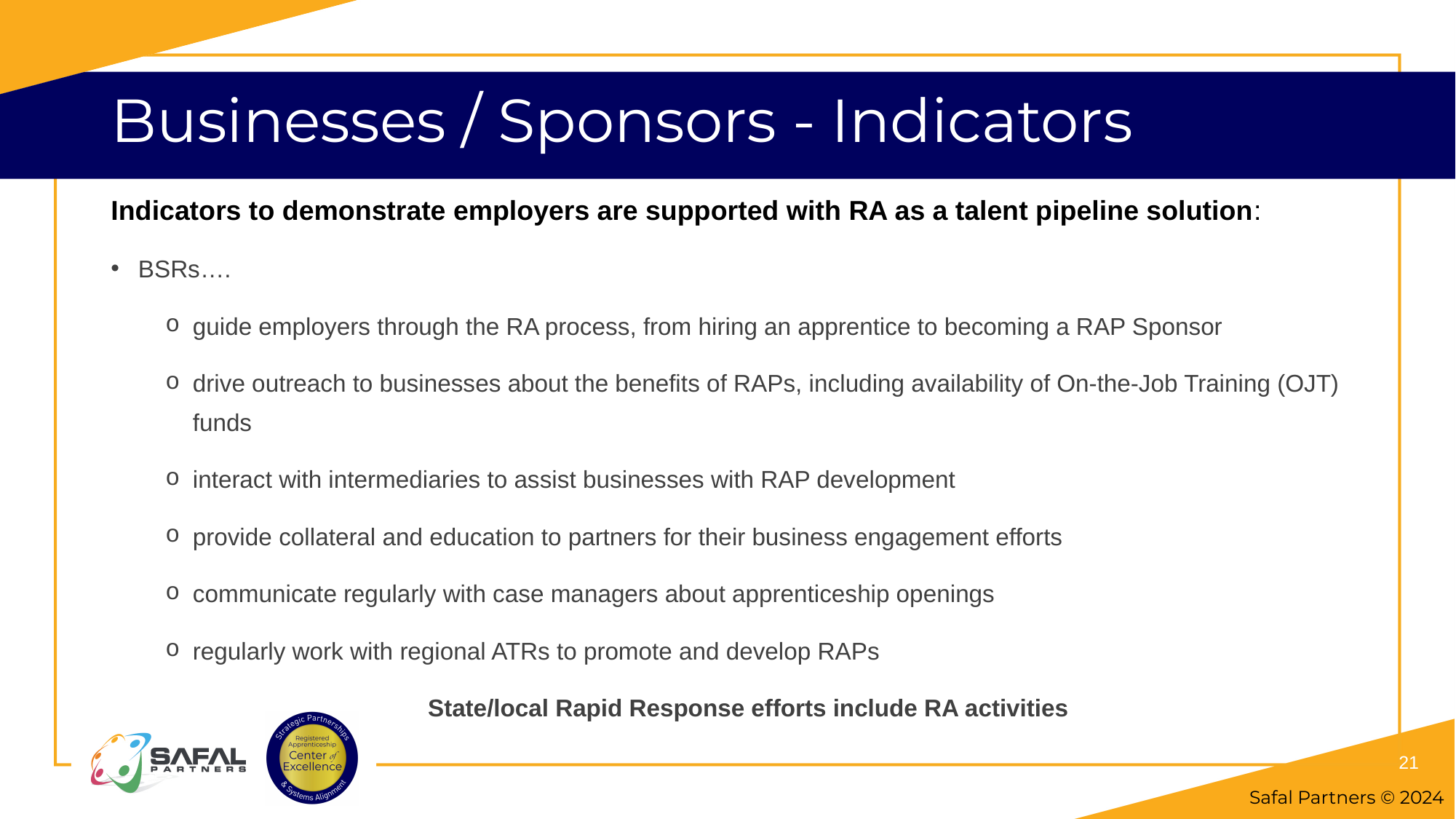

# Businesses / Sponsors - Indicators
Indicators to demonstrate employers are supported with RA as a talent pipeline solution:
BSRs….
guide employers through the RA process, from hiring an apprentice to becoming a RAP Sponsor
drive outreach to businesses about the benefits of RAPs, including availability of On-the-Job Training (OJT) funds
interact with intermediaries to assist businesses with RAP development
provide collateral and education to partners for their business engagement efforts
communicate regularly with case managers about apprenticeship openings
regularly work with regional ATRs to promote and develop RAPs
State/local Rapid Response efforts include RA activities

21
Safal Partners © 2024